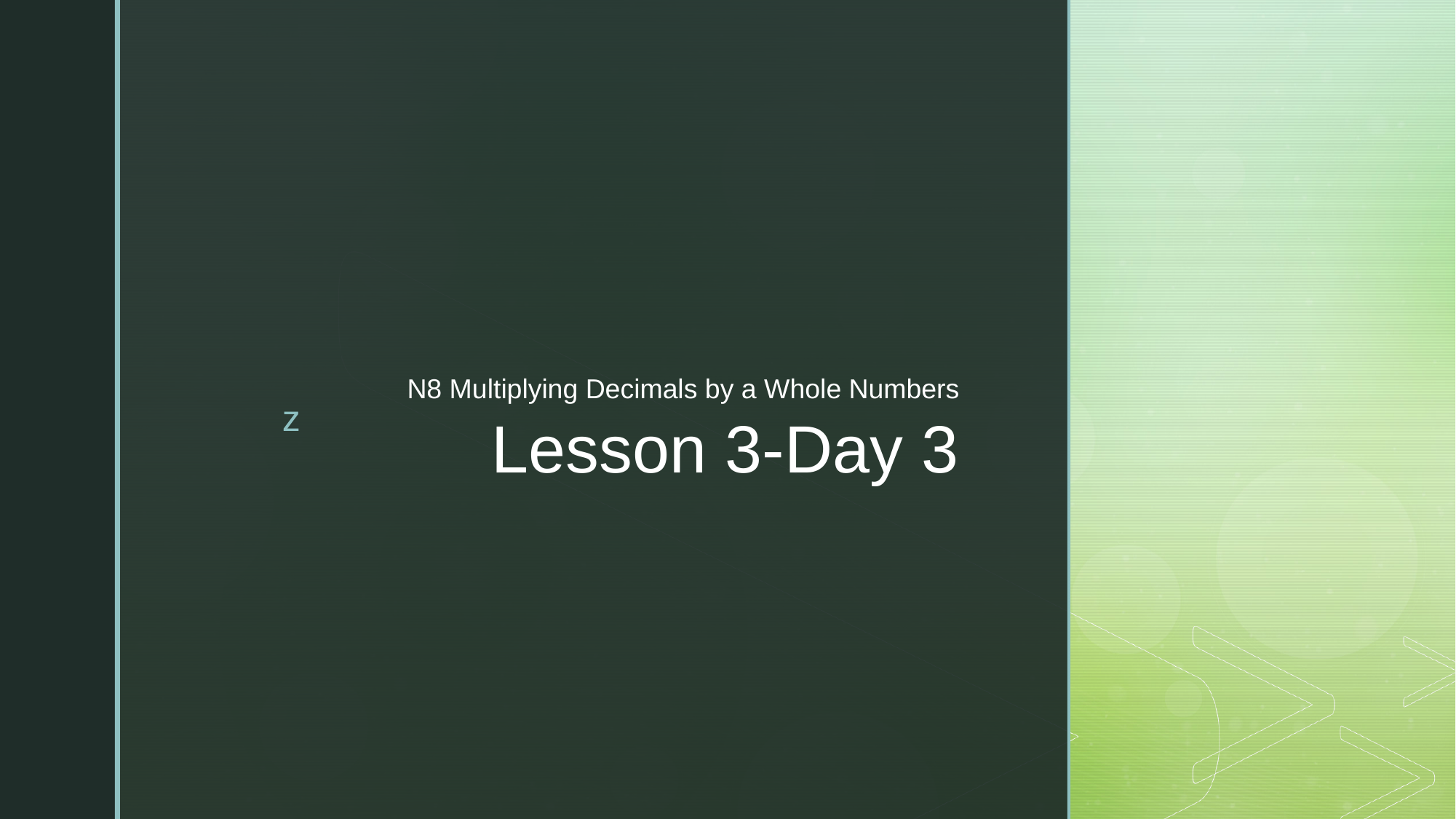

N8 Multiplying Decimals by a Whole Numbers
# Lesson 3-Day 3